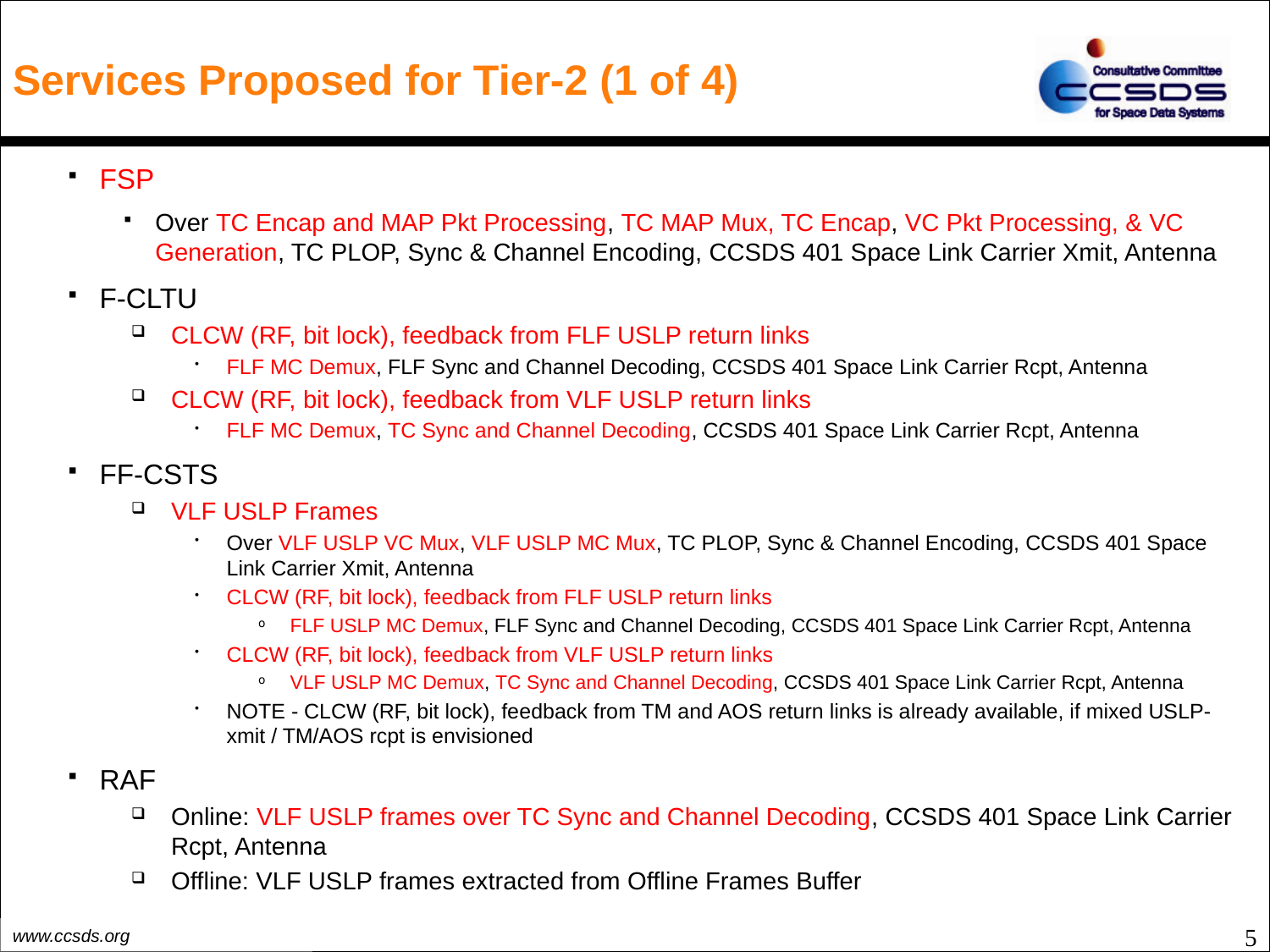

# Services Proposed for Tier-2 (1 of 4)
FSP
Over TC Encap and MAP Pkt Processing, TC MAP Mux, TC Encap, VC Pkt Processing, & VC Generation, TC PLOP, Sync & Channel Encoding, CCSDS 401 Space Link Carrier Xmit, Antenna
F-CLTU
CLCW (RF, bit lock), feedback from FLF USLP return links
FLF MC Demux, FLF Sync and Channel Decoding, CCSDS 401 Space Link Carrier Rcpt, Antenna
CLCW (RF, bit lock), feedback from VLF USLP return links
FLF MC Demux, TC Sync and Channel Decoding, CCSDS 401 Space Link Carrier Rcpt, Antenna
FF-CSTS
VLF USLP Frames
Over VLF USLP VC Mux, VLF USLP MC Mux, TC PLOP, Sync & Channel Encoding, CCSDS 401 Space Link Carrier Xmit, Antenna
CLCW (RF, bit lock), feedback from FLF USLP return links
FLF USLP MC Demux, FLF Sync and Channel Decoding, CCSDS 401 Space Link Carrier Rcpt, Antenna
CLCW (RF, bit lock), feedback from VLF USLP return links
VLF USLP MC Demux, TC Sync and Channel Decoding, CCSDS 401 Space Link Carrier Rcpt, Antenna
NOTE - CLCW (RF, bit lock), feedback from TM and AOS return links is already available, if mixed USLP-xmit / TM/AOS rcpt is envisioned
RAF
Online: VLF USLP frames over TC Sync and Channel Decoding, CCSDS 401 Space Link Carrier Rcpt, Antenna
Offline: VLF USLP frames extracted from Offline Frames Buffer
5